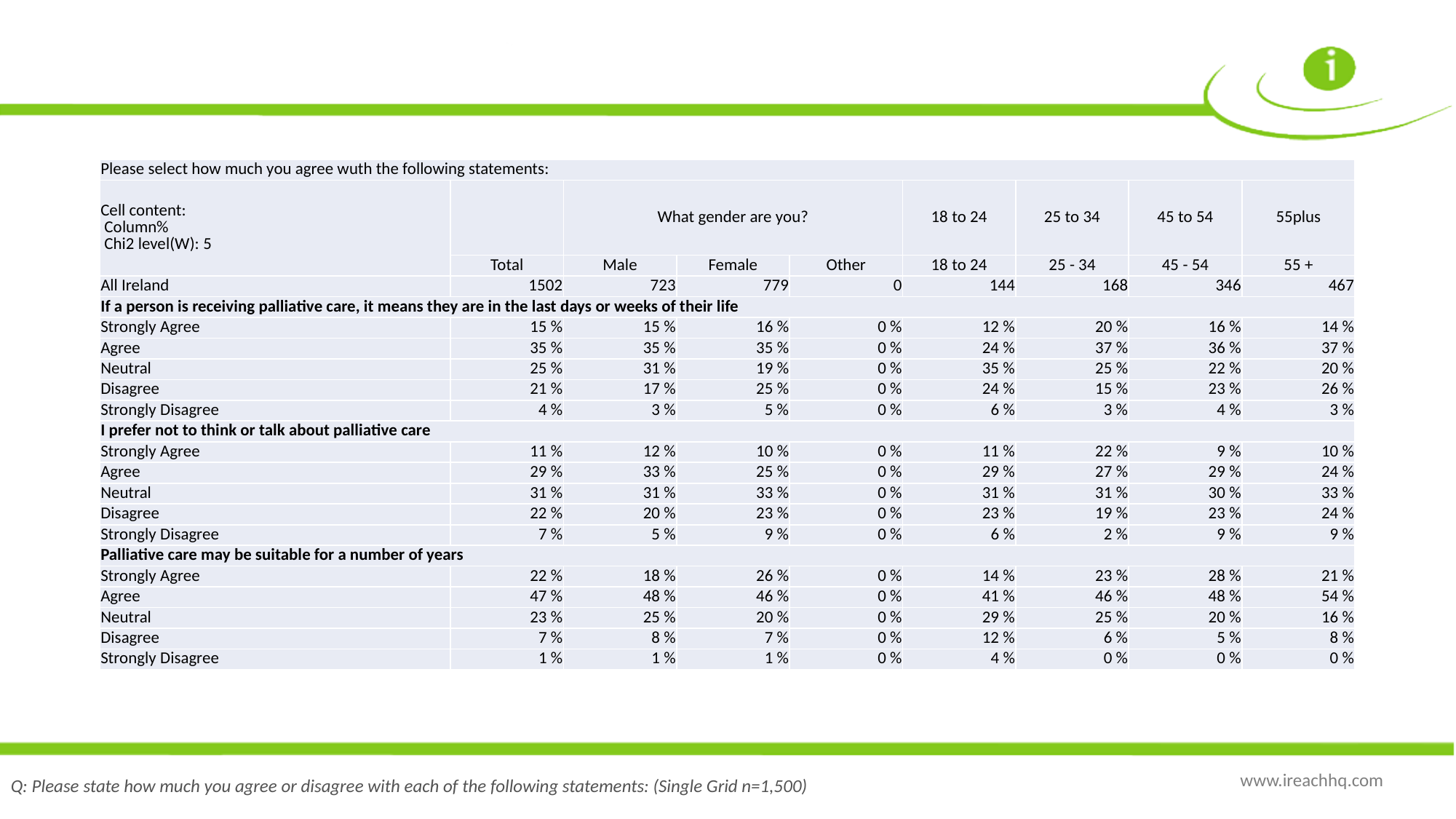

| Please select how much you agree wuth the following statements: |  |  |  |  |  |  |  |  |
| --- | --- | --- | --- | --- | --- | --- | --- | --- |
| Cell content: Column% Chi2 level(W): 5 |  | What gender are you? |  |  | 18 to 24 | 25 to 34 | 45 to 54 | 55plus |
|  | Total | Male | Female | Other | 18 to 24 | 25 - 34 | 45 - 54 | 55 + |
| All Ireland | 1502 | 723 | 779 | 0 | 144 | 168 | 346 | 467 |
| If a person is receiving palliative care, it means they are in the last days or weeks of their life |  |  |  |  |  |  |  |  |
| Strongly Agree | 15 % | 15 % | 16 % | 0 % | 12 % | 20 % | 16 % | 14 % |
| Agree | 35 % | 35 % | 35 % | 0 % | 24 % | 37 % | 36 % | 37 % |
| Neutral | 25 % | 31 % | 19 % | 0 % | 35 % | 25 % | 22 % | 20 % |
| Disagree | 21 % | 17 % | 25 % | 0 % | 24 % | 15 % | 23 % | 26 % |
| Strongly Disagree | 4 % | 3 % | 5 % | 0 % | 6 % | 3 % | 4 % | 3 % |
| I prefer not to think or talk about palliative care |  |  |  |  |  |  |  |  |
| Strongly Agree | 11 % | 12 % | 10 % | 0 % | 11 % | 22 % | 9 % | 10 % |
| Agree | 29 % | 33 % | 25 % | 0 % | 29 % | 27 % | 29 % | 24 % |
| Neutral | 31 % | 31 % | 33 % | 0 % | 31 % | 31 % | 30 % | 33 % |
| Disagree | 22 % | 20 % | 23 % | 0 % | 23 % | 19 % | 23 % | 24 % |
| Strongly Disagree | 7 % | 5 % | 9 % | 0 % | 6 % | 2 % | 9 % | 9 % |
| Palliative care may be suitable for a number of years |  |  |  |  |  |  |  |  |
| Strongly Agree | 22 % | 18 % | 26 % | 0 % | 14 % | 23 % | 28 % | 21 % |
| Agree | 47 % | 48 % | 46 % | 0 % | 41 % | 46 % | 48 % | 54 % |
| Neutral | 23 % | 25 % | 20 % | 0 % | 29 % | 25 % | 20 % | 16 % |
| Disagree | 7 % | 8 % | 7 % | 0 % | 12 % | 6 % | 5 % | 8 % |
| Strongly Disagree | 1 % | 1 % | 1 % | 0 % | 4 % | 0 % | 0 % | 0 % |
Q: Please state how much you agree or disagree with each of the following statements: (Single Grid n=1,500)